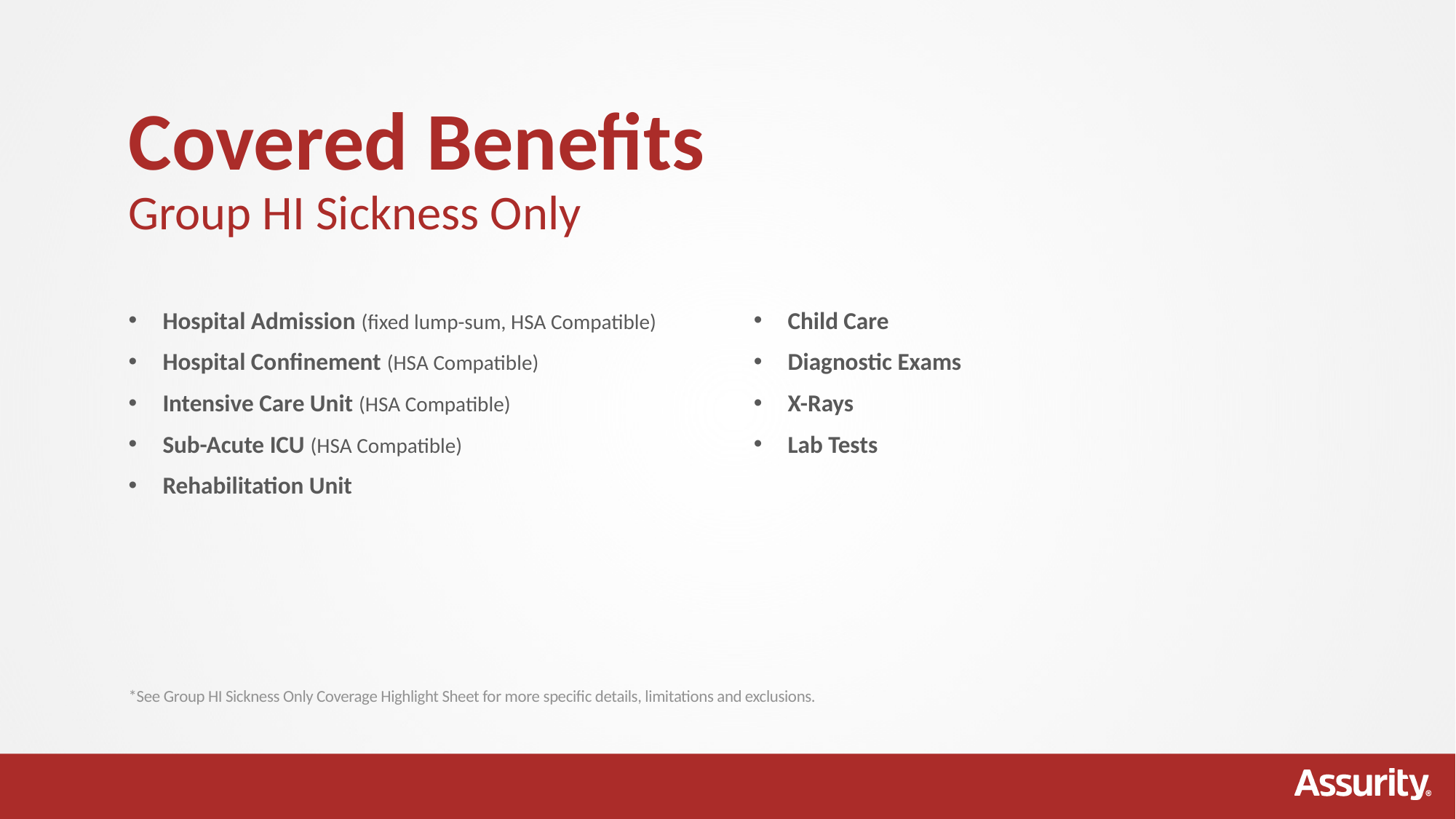

# Covered Benefits Group HI Sickness Only
Hospital Admission (fixed lump-sum, HSA Compatible)
Hospital Confinement (HSA Compatible)
Intensive Care Unit (HSA Compatible)
Sub-Acute ICU (HSA Compatible)
Rehabilitation Unit
Child Care
Diagnostic Exams
X-Rays
Lab Tests

*See Group HI Sickness Only Coverage Highlight Sheet for more specific details, limitations and exclusions.